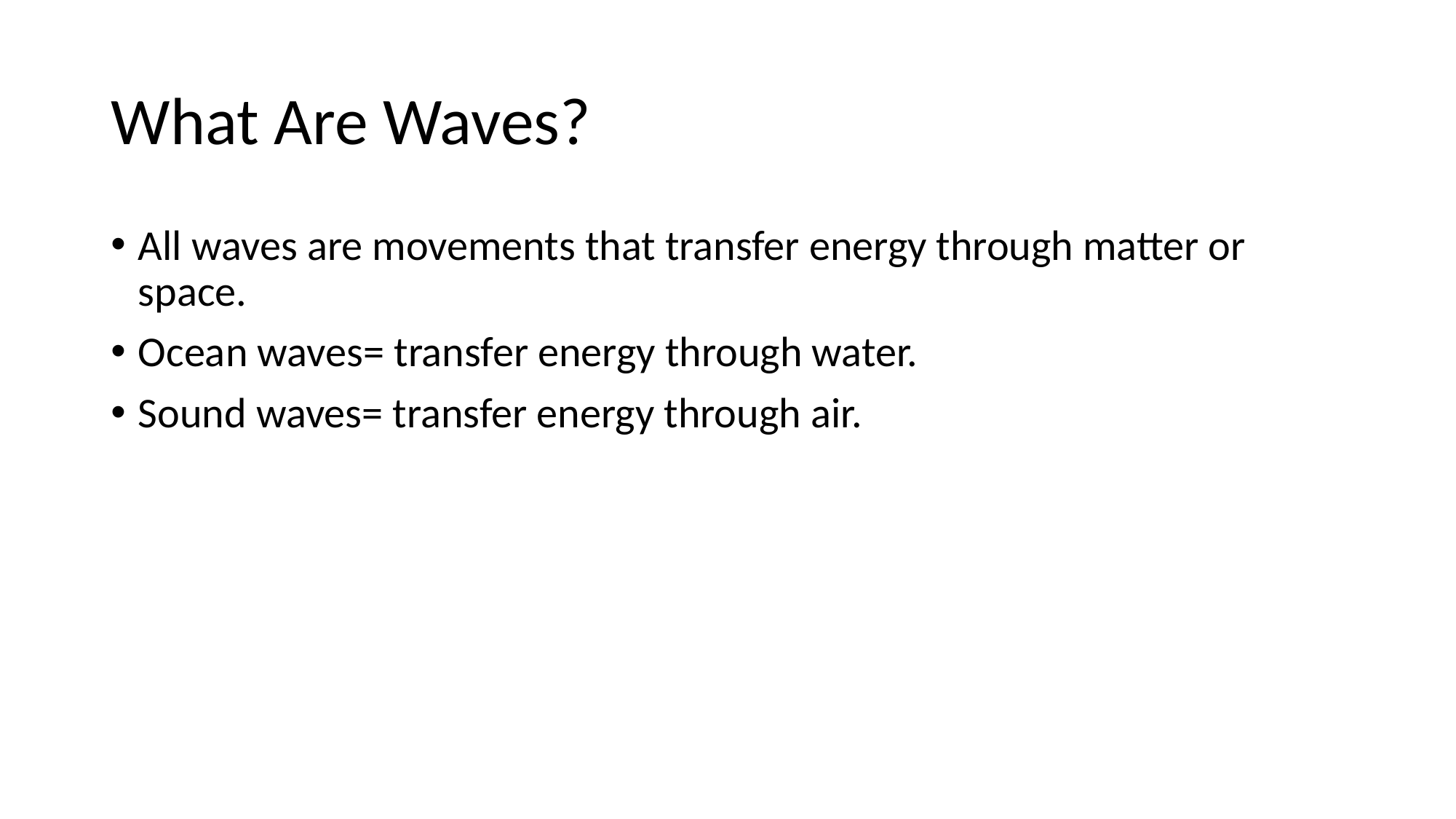

# What Are Waves?
All waves are movements that transfer energy through matter or space.
Ocean waves= transfer energy through water.
Sound waves= transfer energy through air.